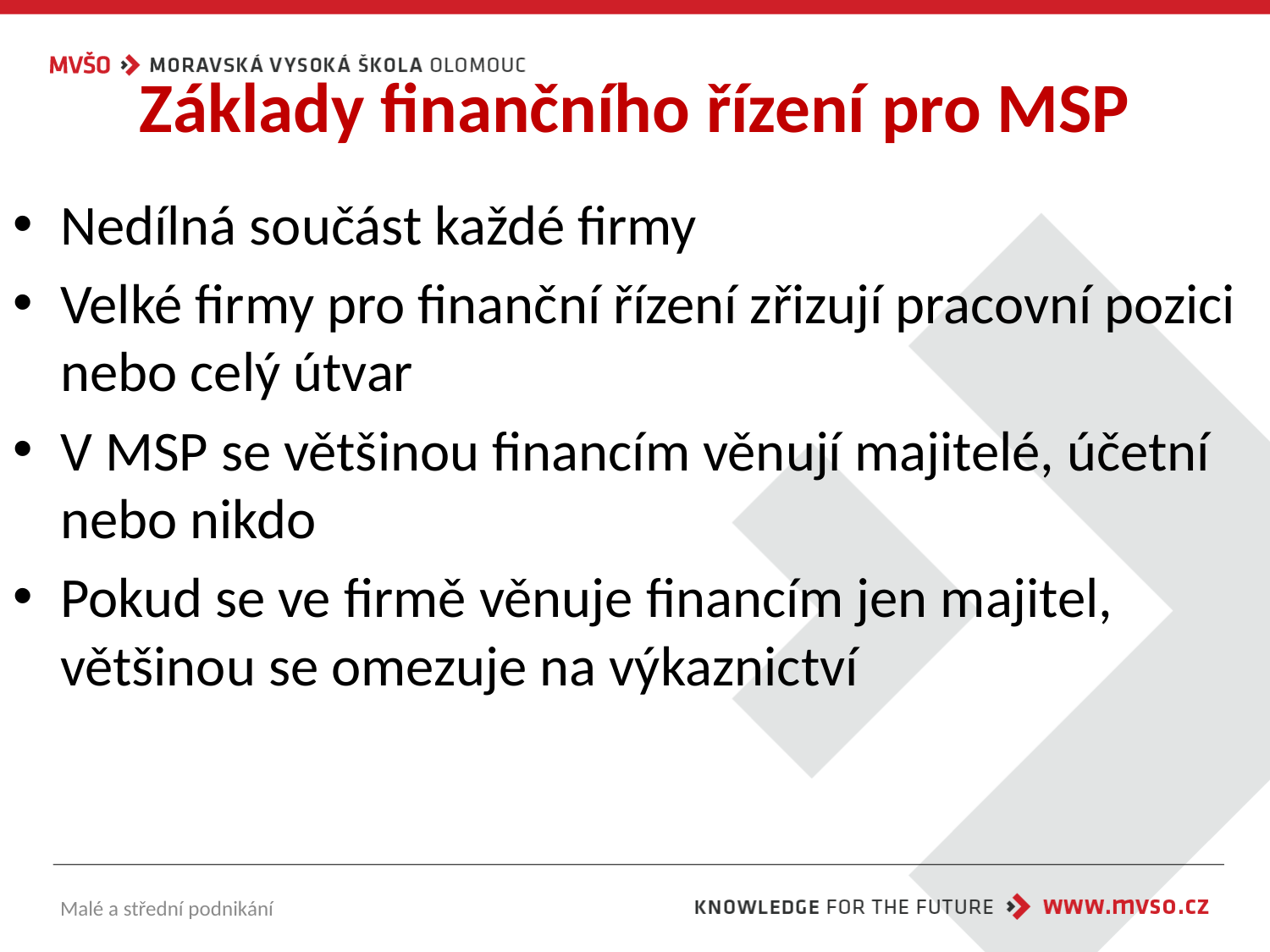

# Základy finančního řízení pro MSP
Nedílná součást každé firmy
Velké firmy pro finanční řízení zřizují pracovní pozici nebo celý útvar
V MSP se většinou financím věnují majitelé, účetní nebo nikdo
Pokud se ve firmě věnuje financím jen majitel, většinou se omezuje na výkaznictví
Malé a střední podnikání